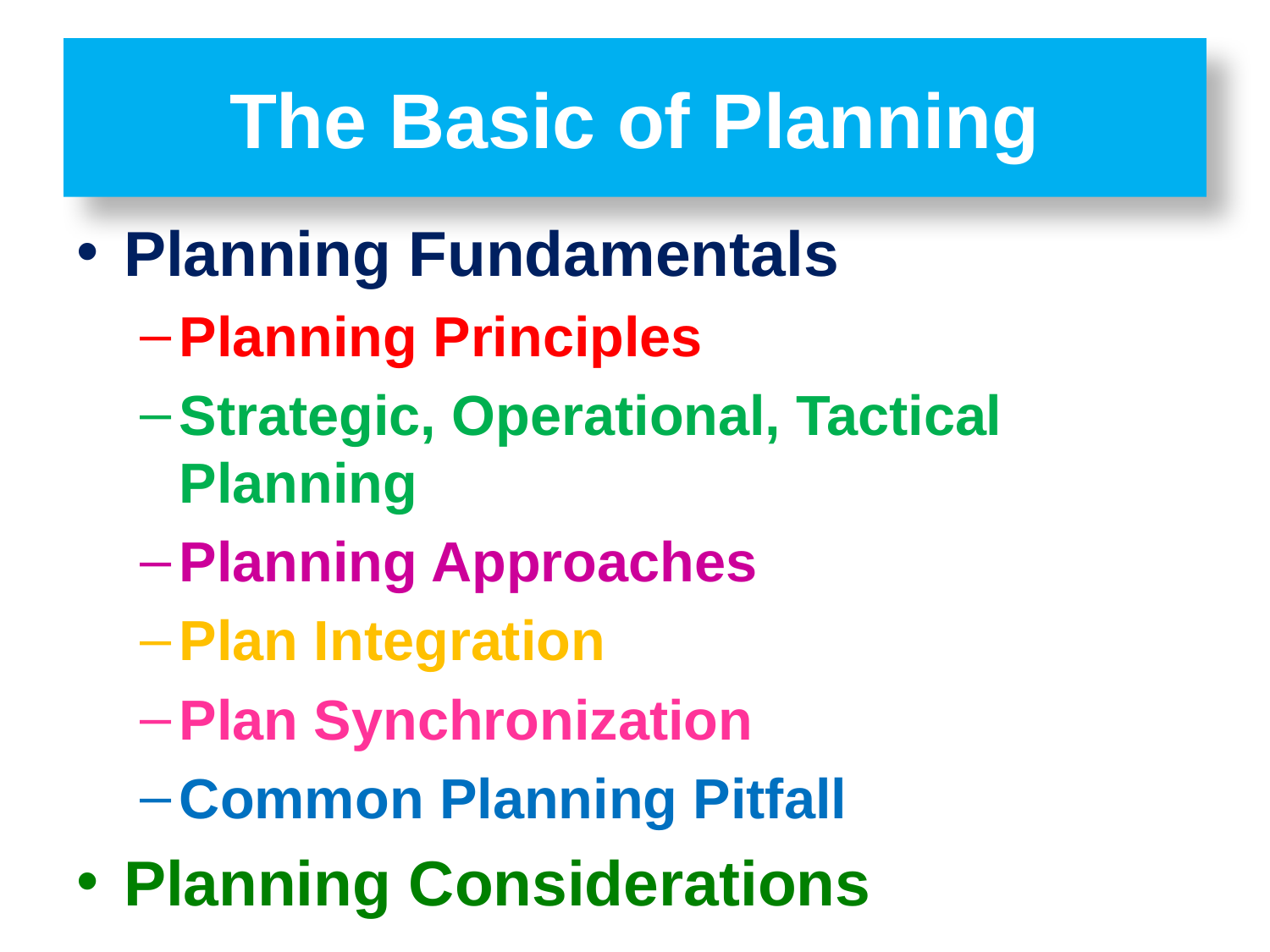

# The Basic of Planning
Planning Fundamentals
Planning Principles
Strategic, Operational, Tactical Planning
Planning Approaches
Plan Integration
Plan Synchronization
Common Planning Pitfall
Planning Considerations